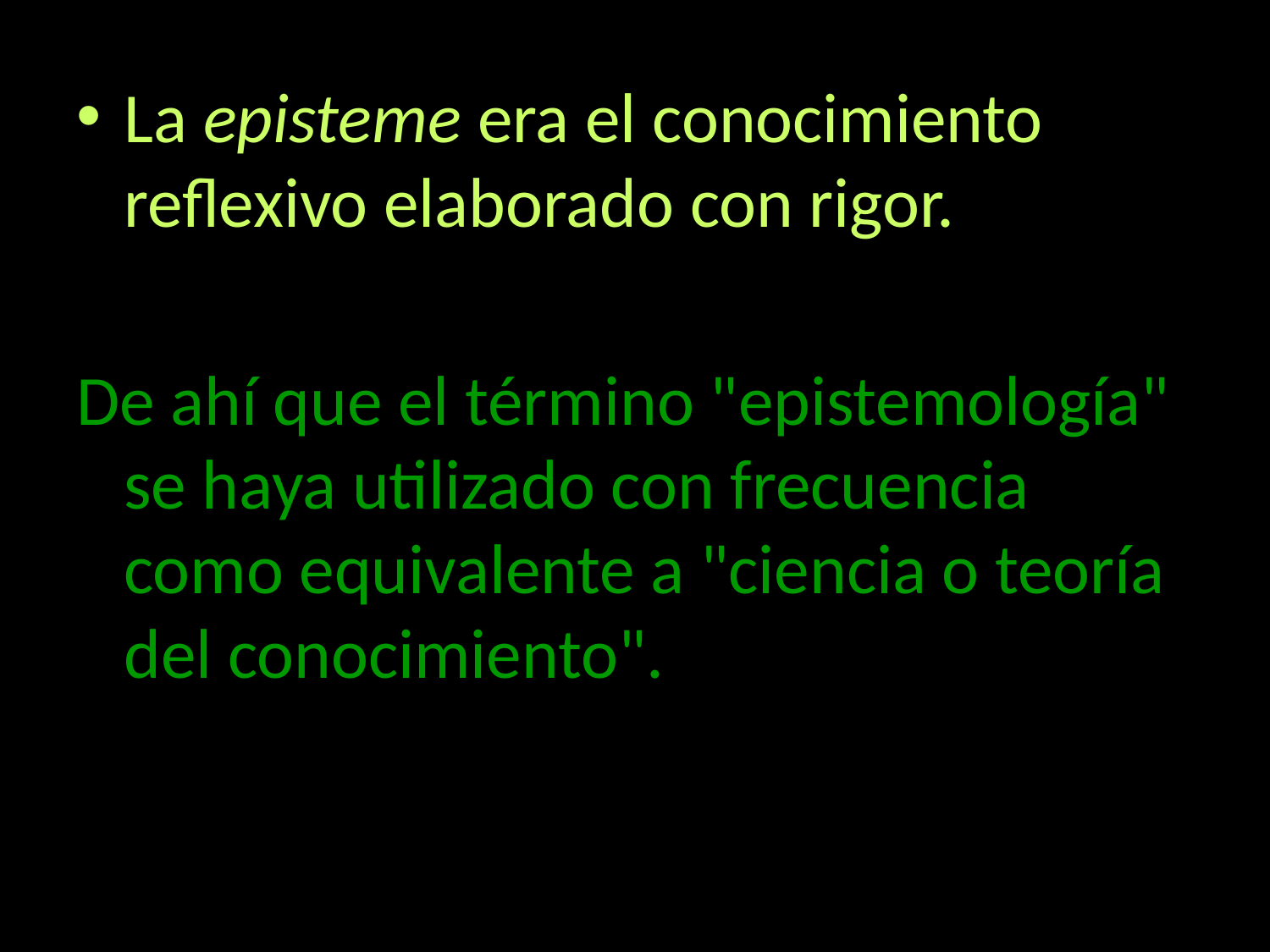

La episteme era el conocimiento reflexivo elaborado con rigor.

De ahí que el término "epistemología" se haya utilizado con frecuencia como equivalente a "ciencia o teoría del conocimiento".